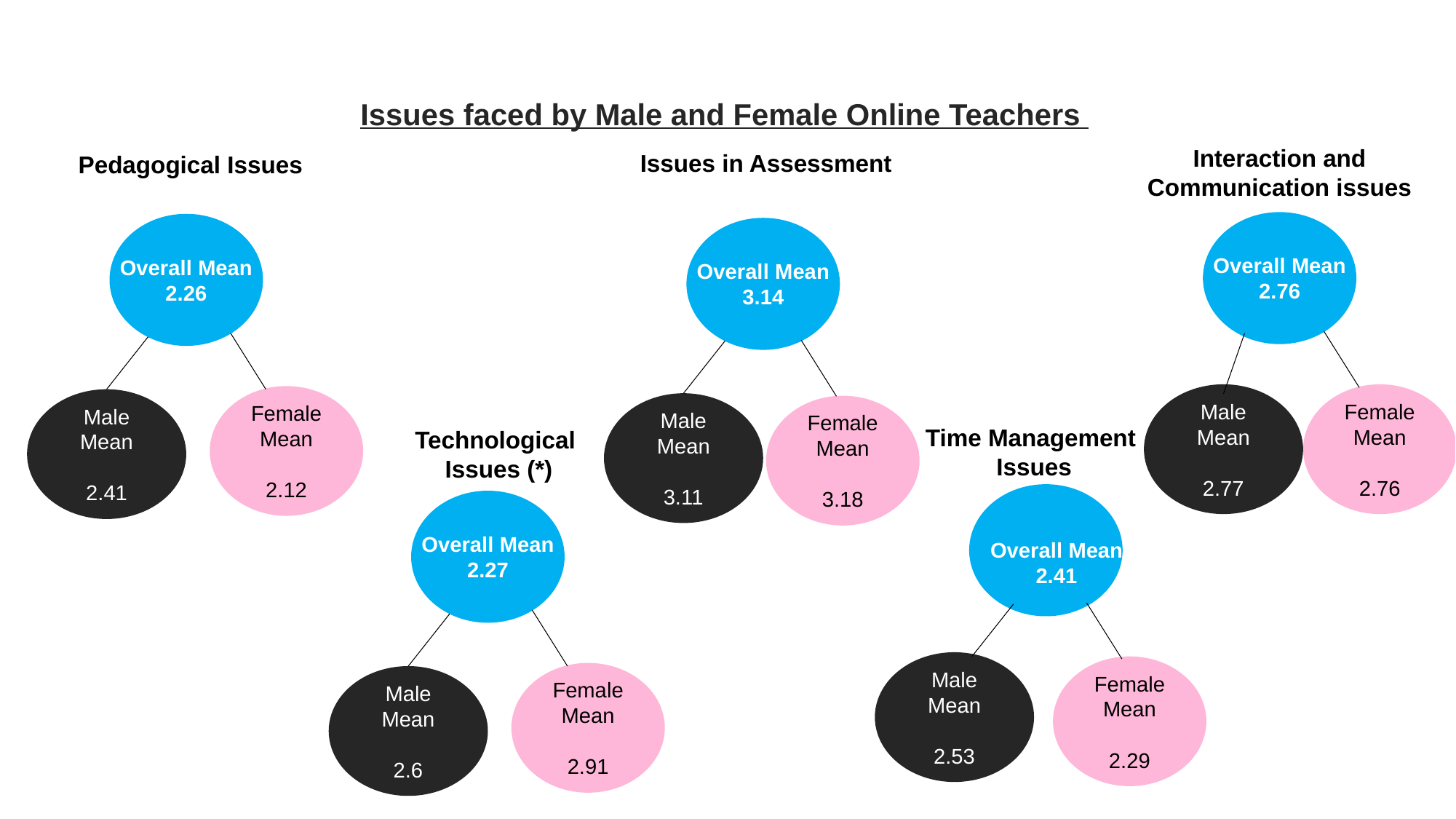

Issues faced by Male and Female Online Teachers
Interaction and Communication issues
Issues in Assessment
Pedagogical Issues

Overall Mean
2.76

Overall Mean
2.26

Overall Mean
3.14

Overall Mean
2.265

Male Mean

2.77

Female Mean

2.76

Female Mean

2.12

Male Mean

2.41
Male Mean

3.11

Female Mean

3.18

Time Management
Issues
Technological
Issues (*)

Overall Mean
2.27

Overall Mean
2.41

Male Mean

2.53

Female Mean

2.29

Female Mean

2.91

Male Mean

2.6